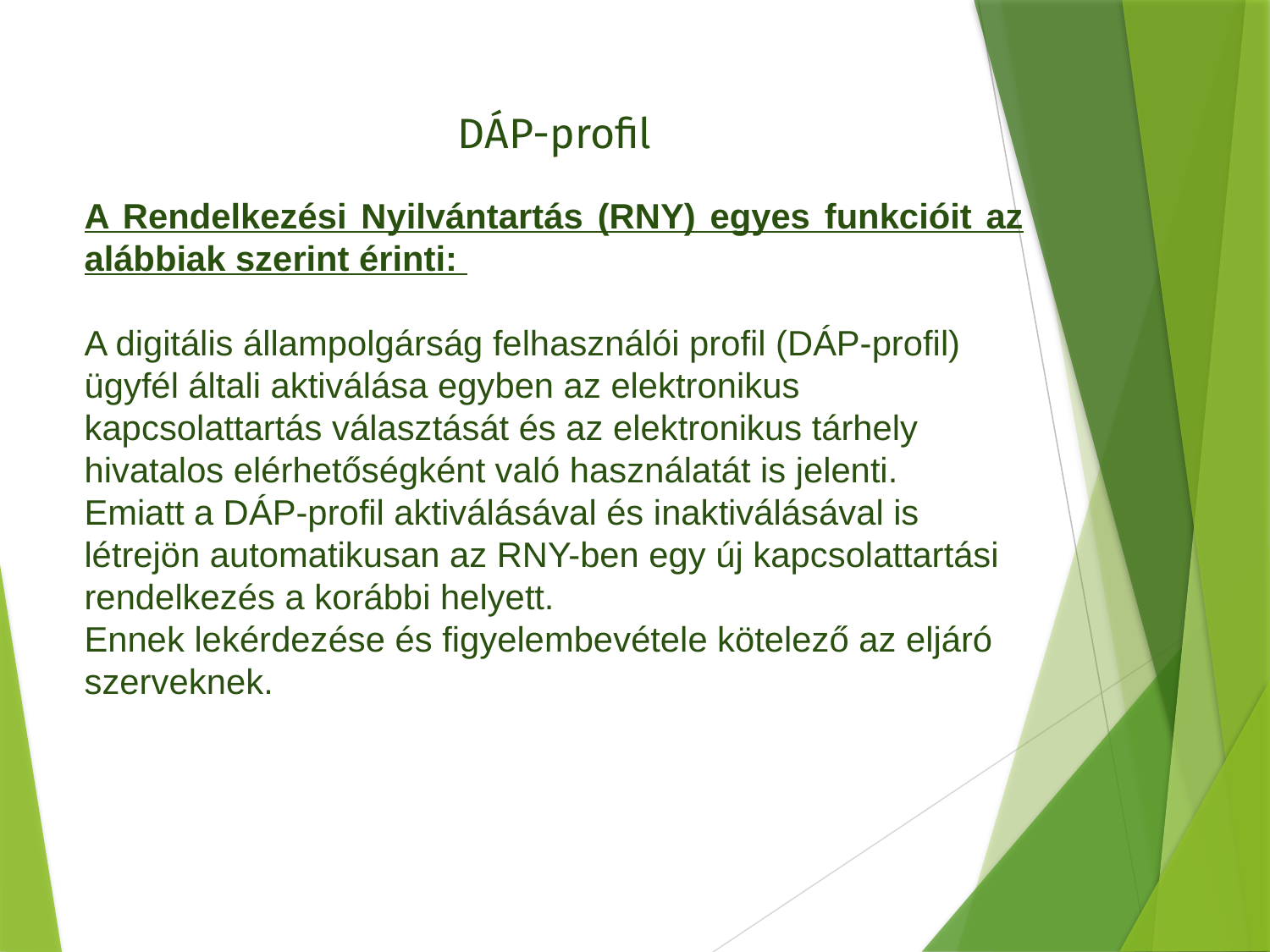

DÁP-profil

A Rendelkezési Nyilvántartás (RNY) egyes funkcióit az alábbiak szerint érinti:

A digitális állampolgárság felhasználói profil (DÁP-profil) ügyfél általi aktiválása egyben az elektronikus kapcsolattartás választását és az elektronikus tárhely hivatalos elérhetőségként való használatát is jelenti.
Emiatt a DÁP-profil aktiválásával és inaktiválásával is létrejön automatikusan az RNY-ben egy új kapcsolattartási rendelkezés a korábbi helyett.
Ennek lekérdezése és figyelembevétele kötelező az eljáró szerveknek.